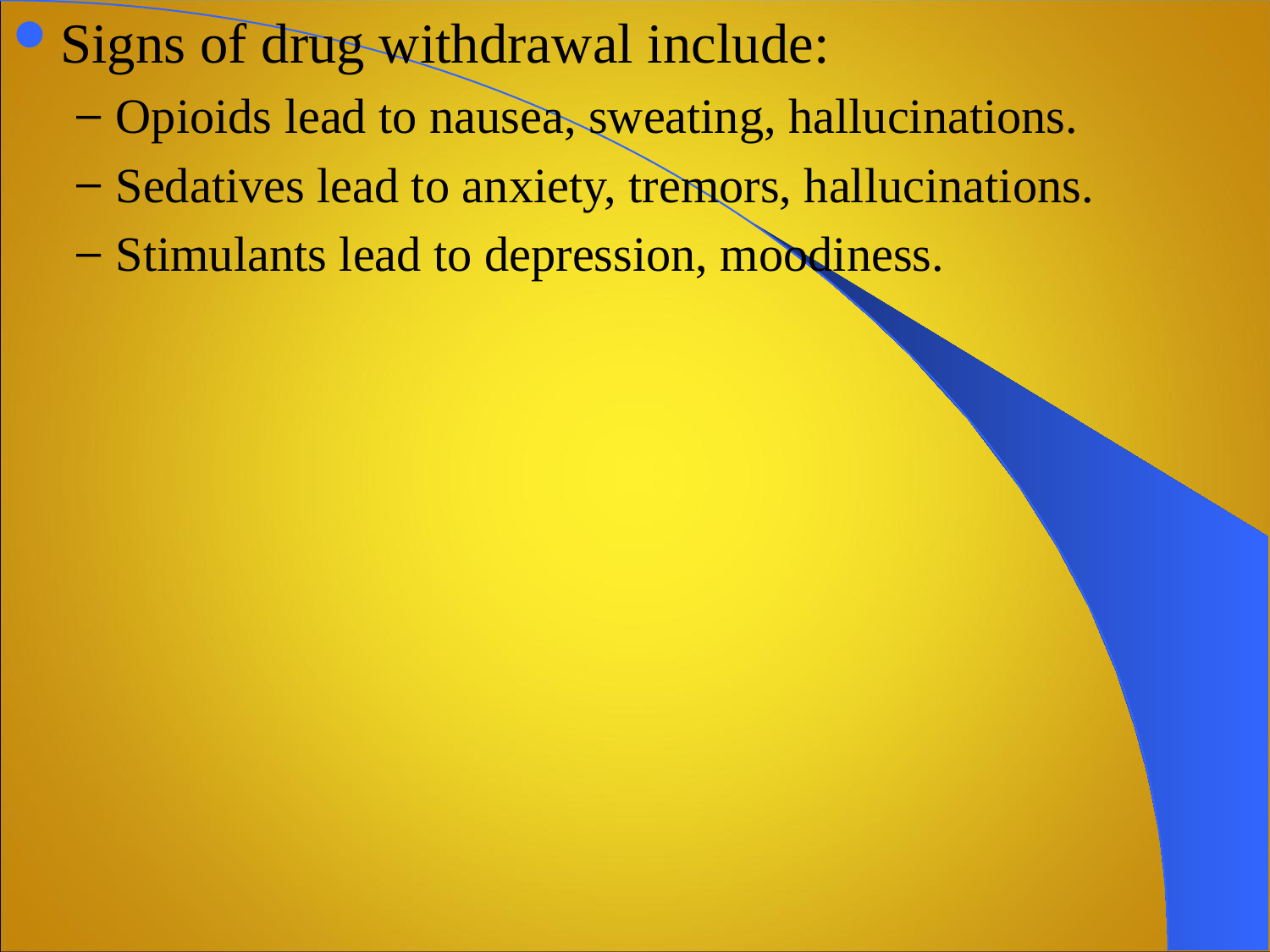

Signs of drug withdrawal include:
Opioids lead to nausea, sweating, hallucinations.
Sedatives lead to anxiety, tremors, hallucinations.
Stimulants lead to depression, moodiness.